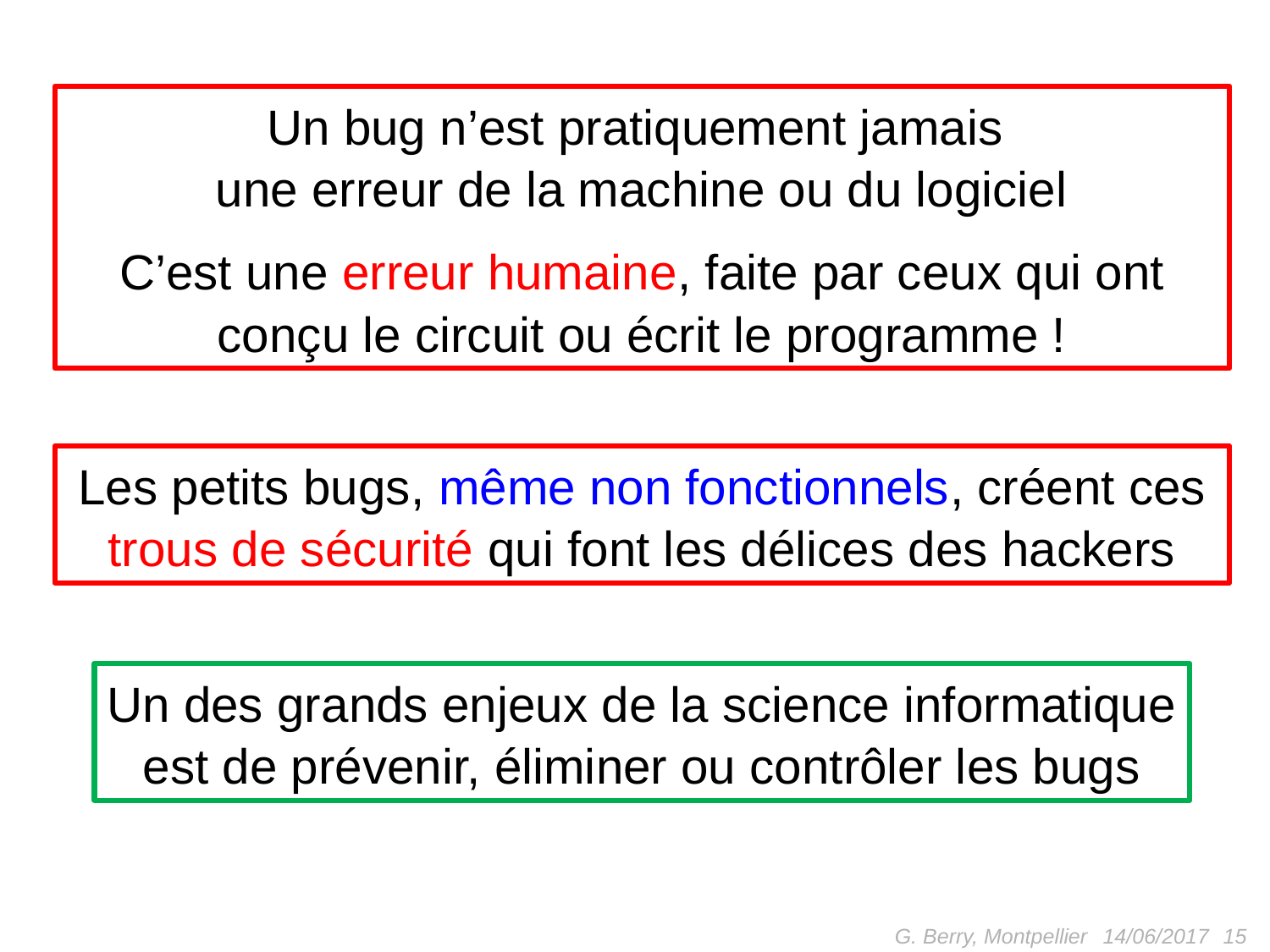

Un bug n’est pratiquement jamais
une erreur de la machine ou du logiciel
C’est une erreur humaine, faite par ceux qui ont conçu le circuit ou écrit le programme !
Les petits bugs, même non fonctionnels, créent ces trous de sécurité qui font les délices des hackers
Un des grands enjeux de la science informatique
est de prévenir, éliminer ou contrôler les bugs
G. Berry, Montpellier
15
14/06/2017